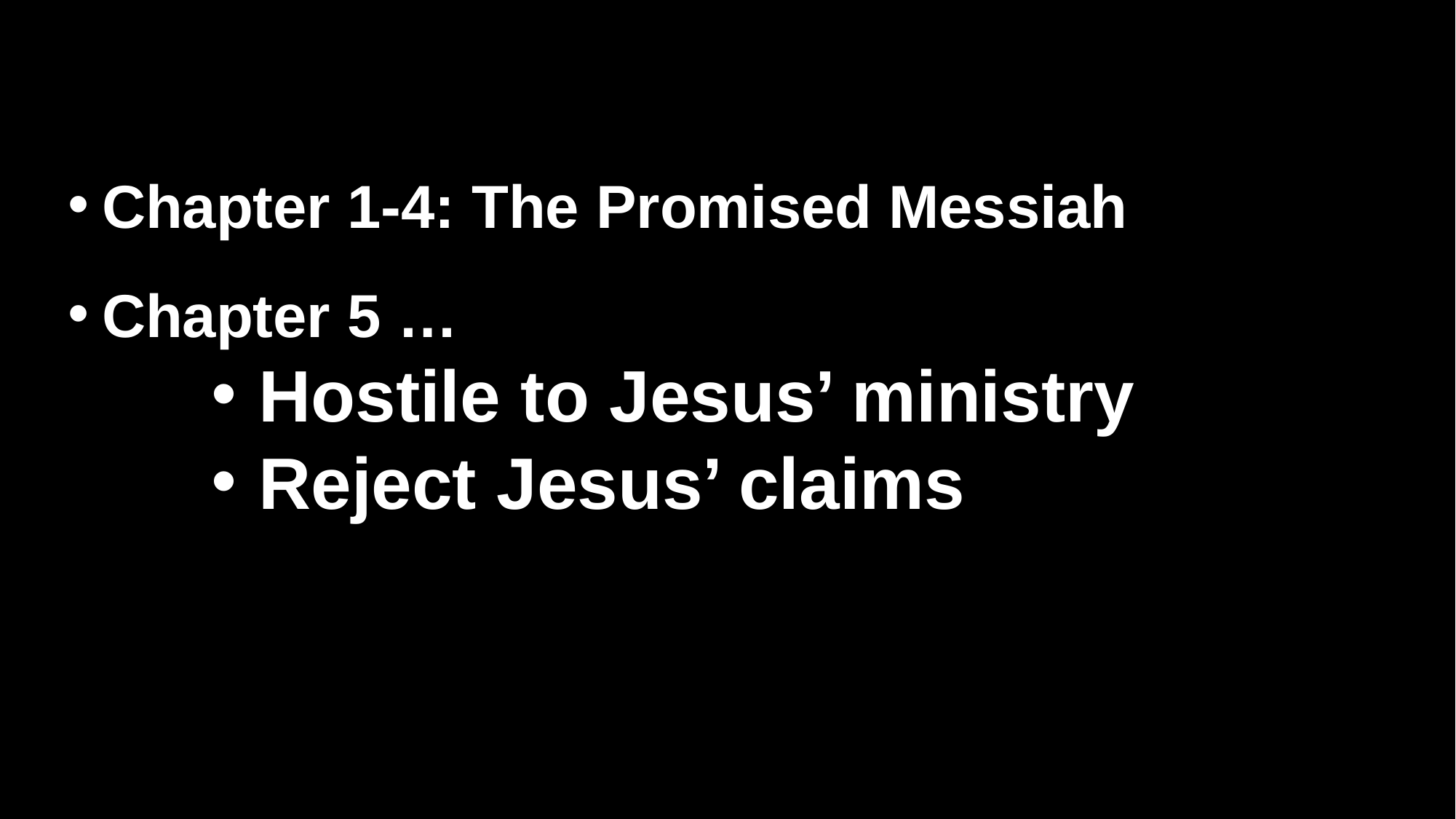

Chapter 1-4: The Promised Messiah
Chapter 5 …
 Hostile to Jesus’ ministry
 Reject Jesus’ claims